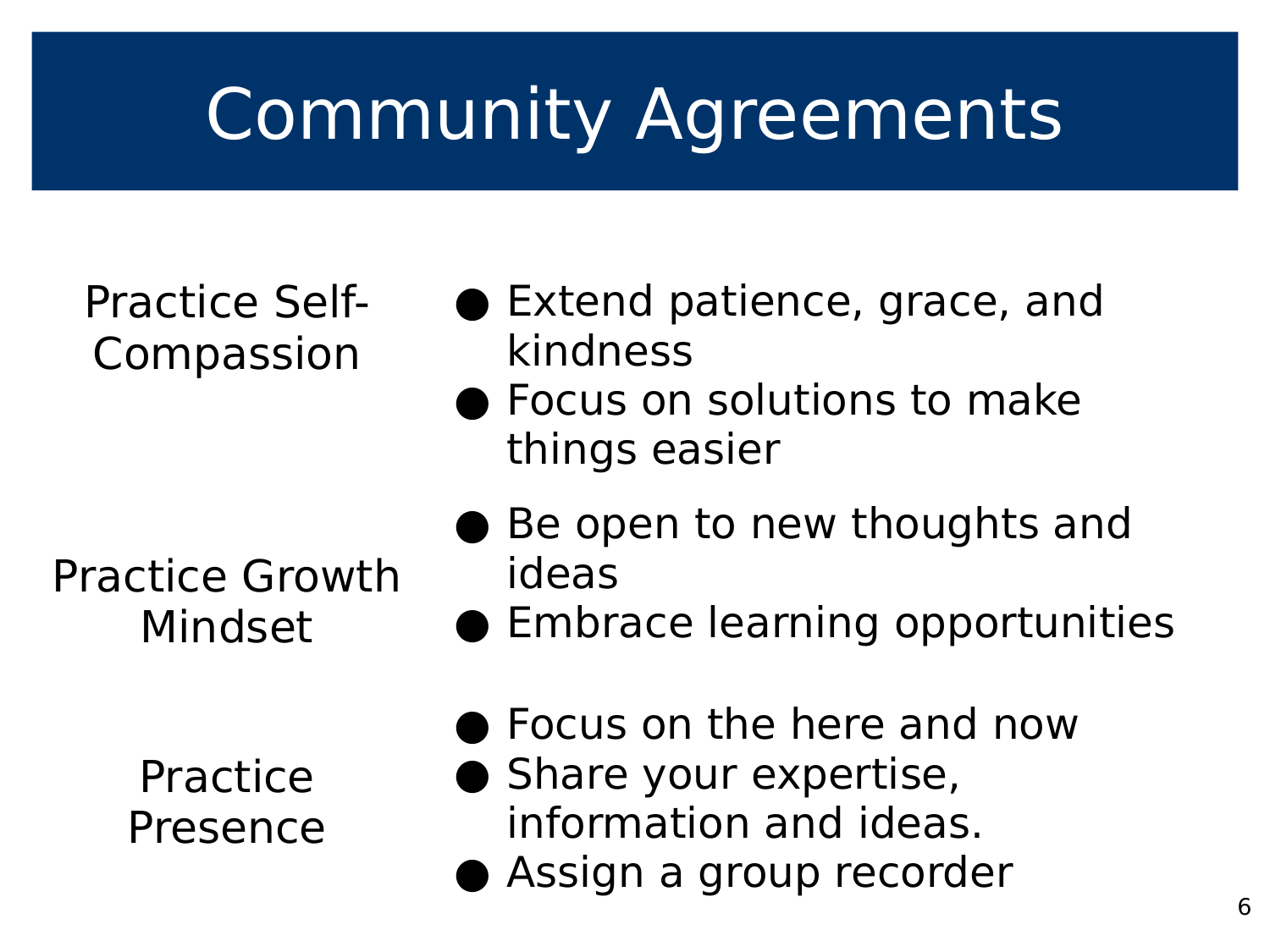

# Community Agreements
|  |  |
| --- | --- |
| Practice Self-Compassion | Extend patience, grace, and kindness Focus on solutions to make things easier |
| Practice Growth Mindset | Be open to new thoughts and ideas Embrace learning opportunities |
| Practice Presence | Focus on the here and now Share your expertise, information and ideas. Assign a group recorder |
6